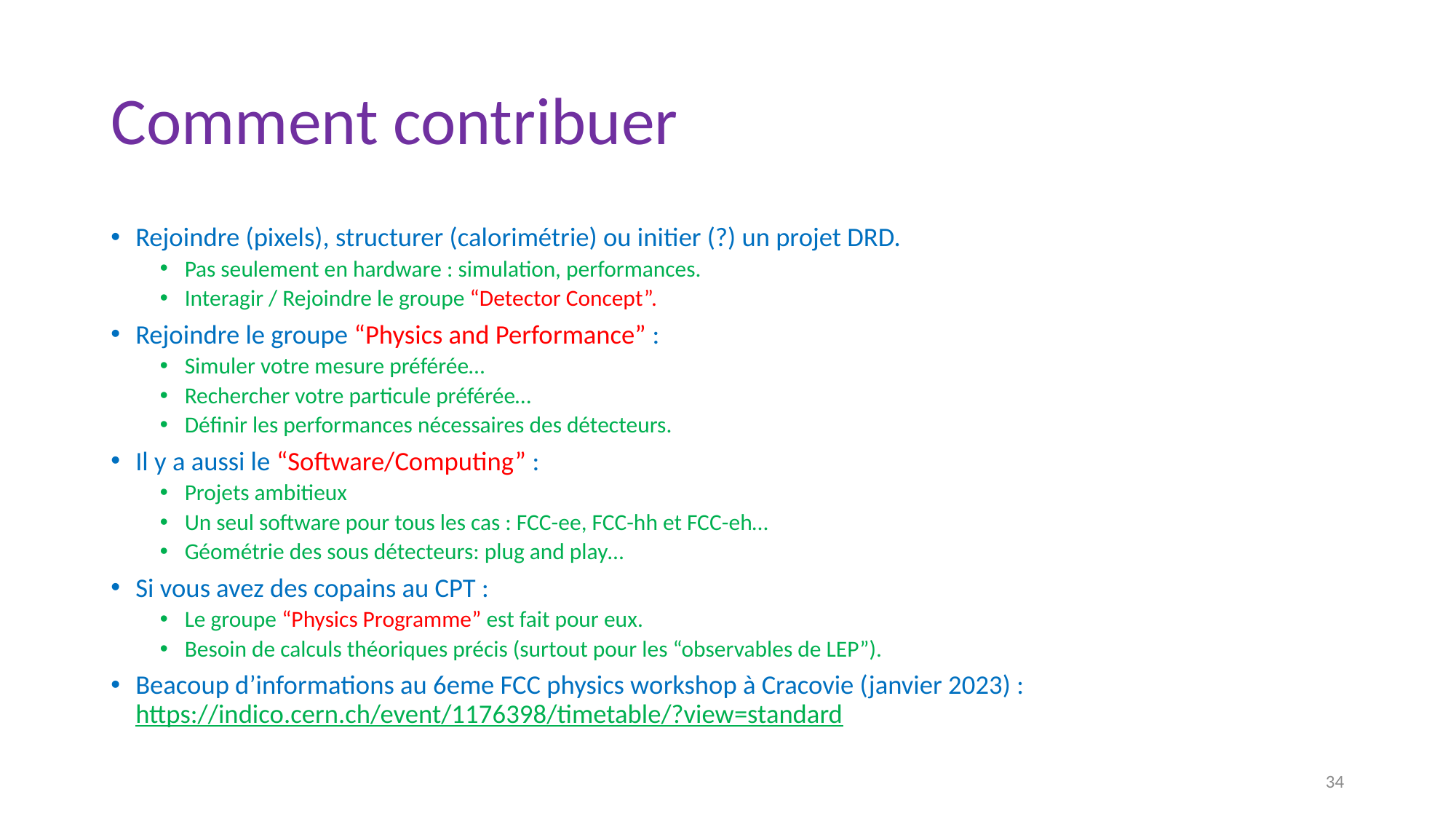

# Comment contribuer
Rejoindre (pixels), structurer (calorimétrie) ou initier (?) un projet DRD.
Pas seulement en hardware : simulation, performances.
Interagir / Rejoindre le groupe “Detector Concept”.
Rejoindre le groupe “Physics and Performance” :
Simuler votre mesure préférée…
Rechercher votre particule préférée…
Définir les performances nécessaires des détecteurs.
Il y a aussi le “Software/Computing” :
Projets ambitieux
Un seul software pour tous les cas : FCC-ee, FCC-hh et FCC-eh…
Géométrie des sous détecteurs: plug and play…
Si vous avez des copains au CPT :
Le groupe “Physics Programme” est fait pour eux.
Besoin de calculs théoriques précis (surtout pour les “observables de LEP”).
Beacoup d’informations au 6eme FCC physics workshop à Cracovie (janvier 2023) : https://indico.cern.ch/event/1176398/timetable/?view=standard

34